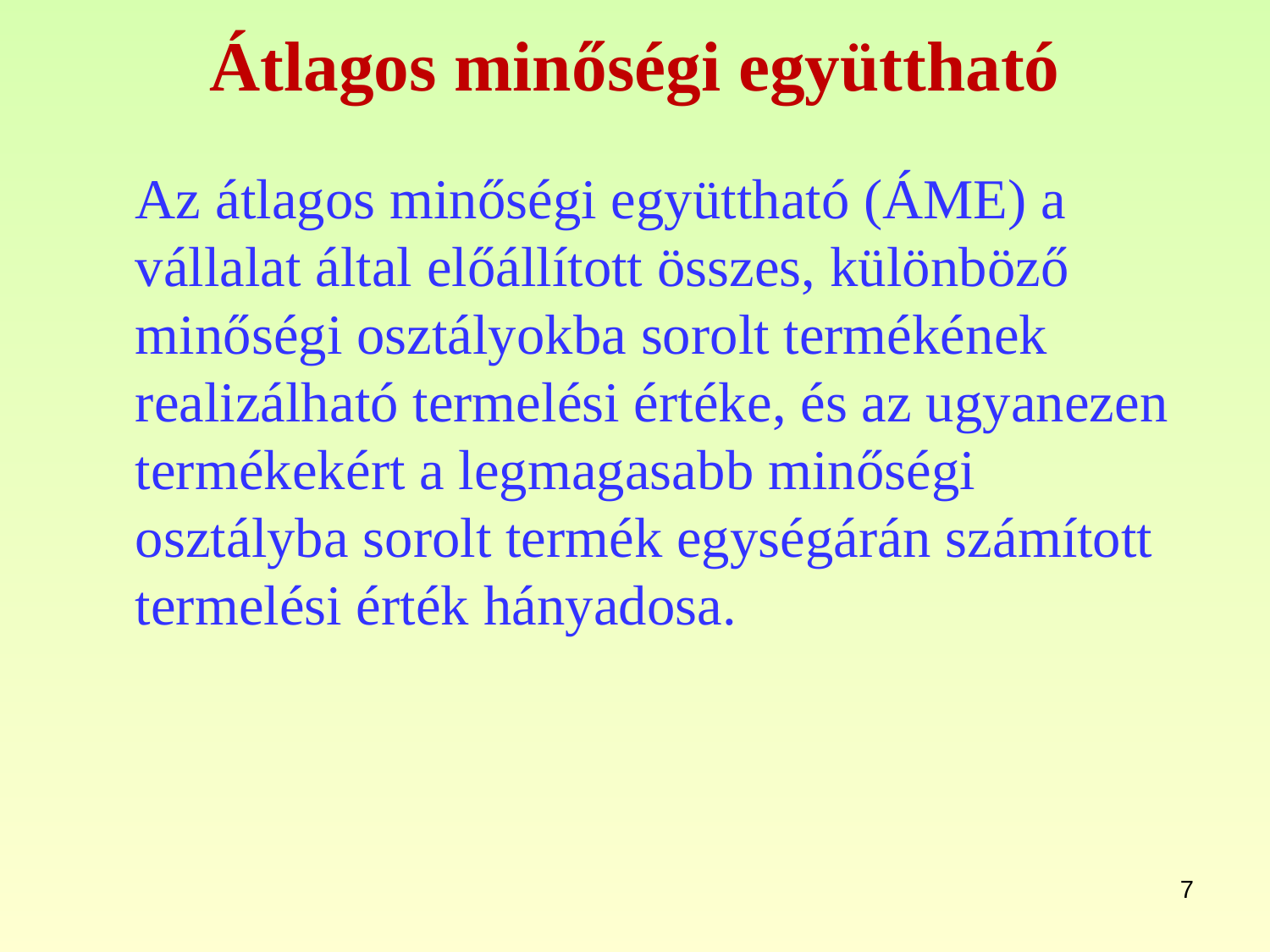

# Átlagos minőségi együttható

	Az átlagos minőségi együttható (ÁME) a vállalat által előállított összes, különböző minőségi osztályokba sorolt termékének realizálható termelési értéke, és az ugyanezen termékekért a legmagasabb minőségi osztályba sorolt termék egységárán számított termelési érték hányadosa.
7